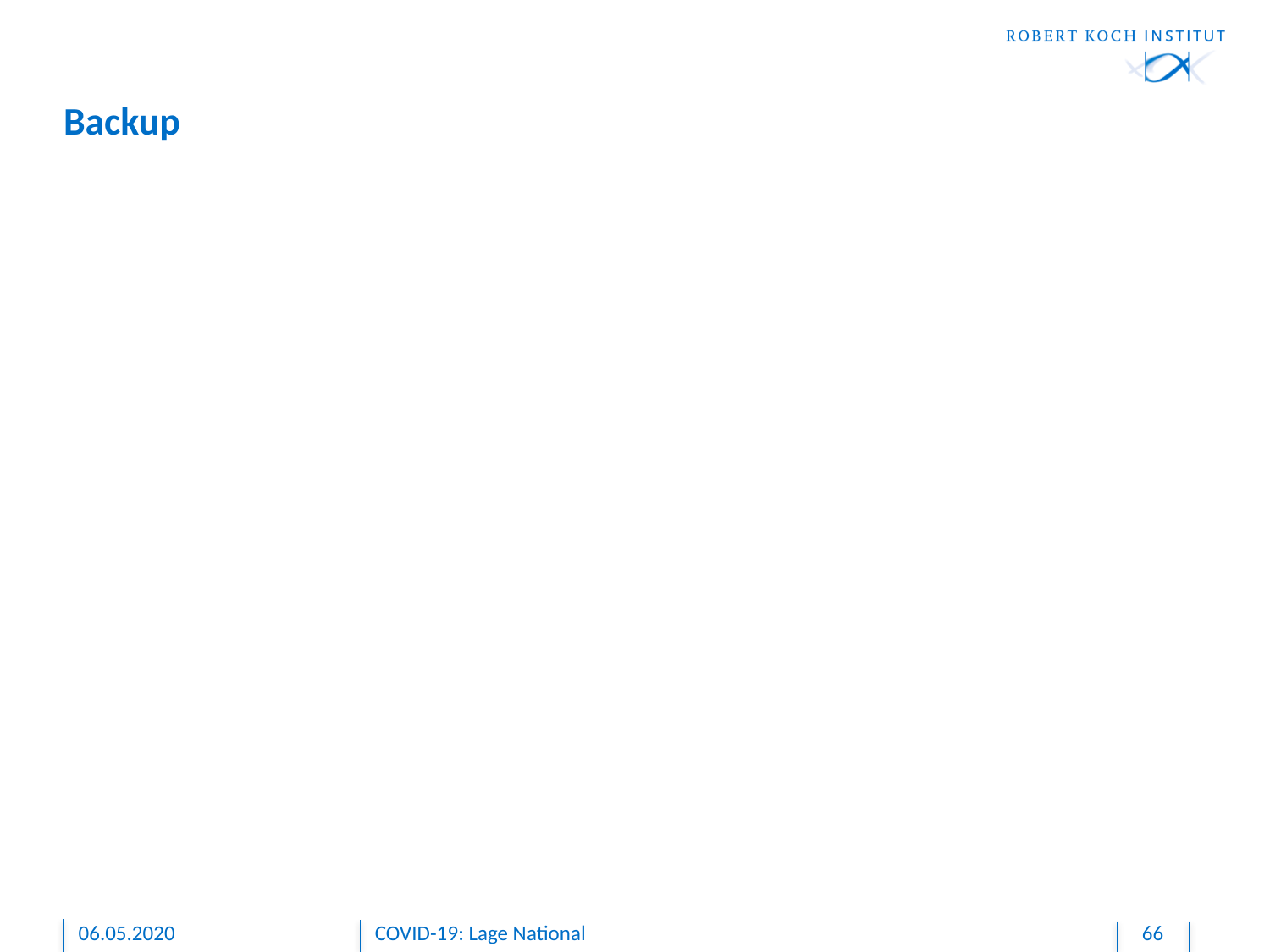

# Backup

06.05.2020
COVID-19: Lage National
66